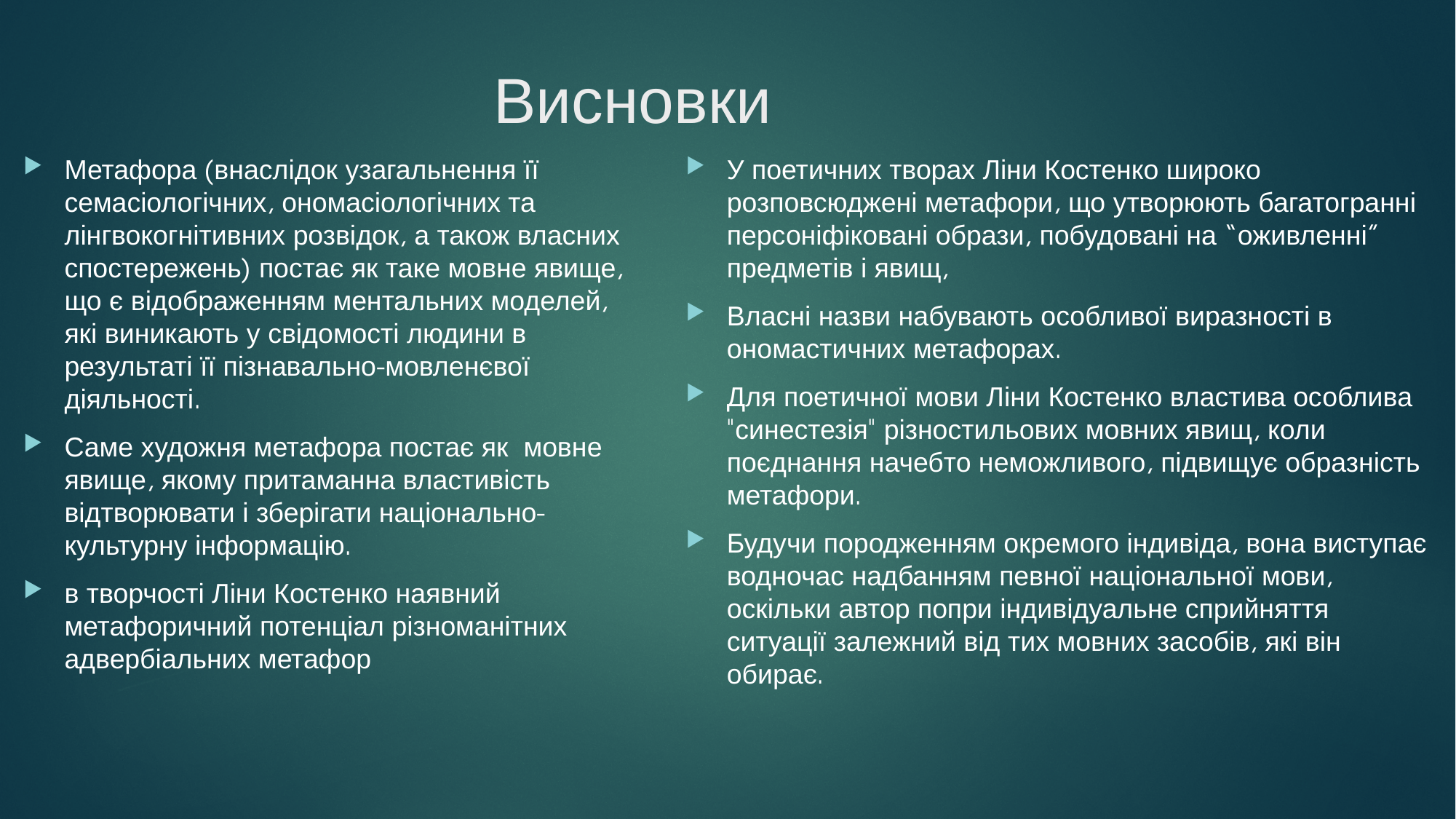

# Висновки
Метафора (внаслідок узагальнення її семасіологічних, ономасіологічних та лінгвокогнітивних розвідок, а також власних спостережень) постає як таке мовне явище, що є відображенням ментальних моделей, які виникають у свідомості людини в результаті її пізнавально-мовленєвої діяльності.
Саме художня метафора постає як  мовне явище, якому притаманна властивість відтворювати і зберігати національно-культурну інформацію.
в творчості Ліни Костенко наявний метафоричний потенціал різноманітних адвербіальних метафор
У поетичних творах Ліни Костенко широко розповсюджені метафори, що утворюють багатогранні персоніфіковані образи, побудовані на “оживленні” предметів і явищ,
Власні назви набувають особливої виразності в ономастичних метафорах.
Для поетичної мови Ліни Костенко властива особлива "синестезія" різностильових мовних явищ, коли поєднання начебто неможливого, підвищує образність метафори.
Будучи породженням окремого індивіда, вона виступає водночас надбанням певної національної мови, оскільки автор попри індивідуальне сприйняття ситуації залежний від тих мовних засобів, які він обирає.